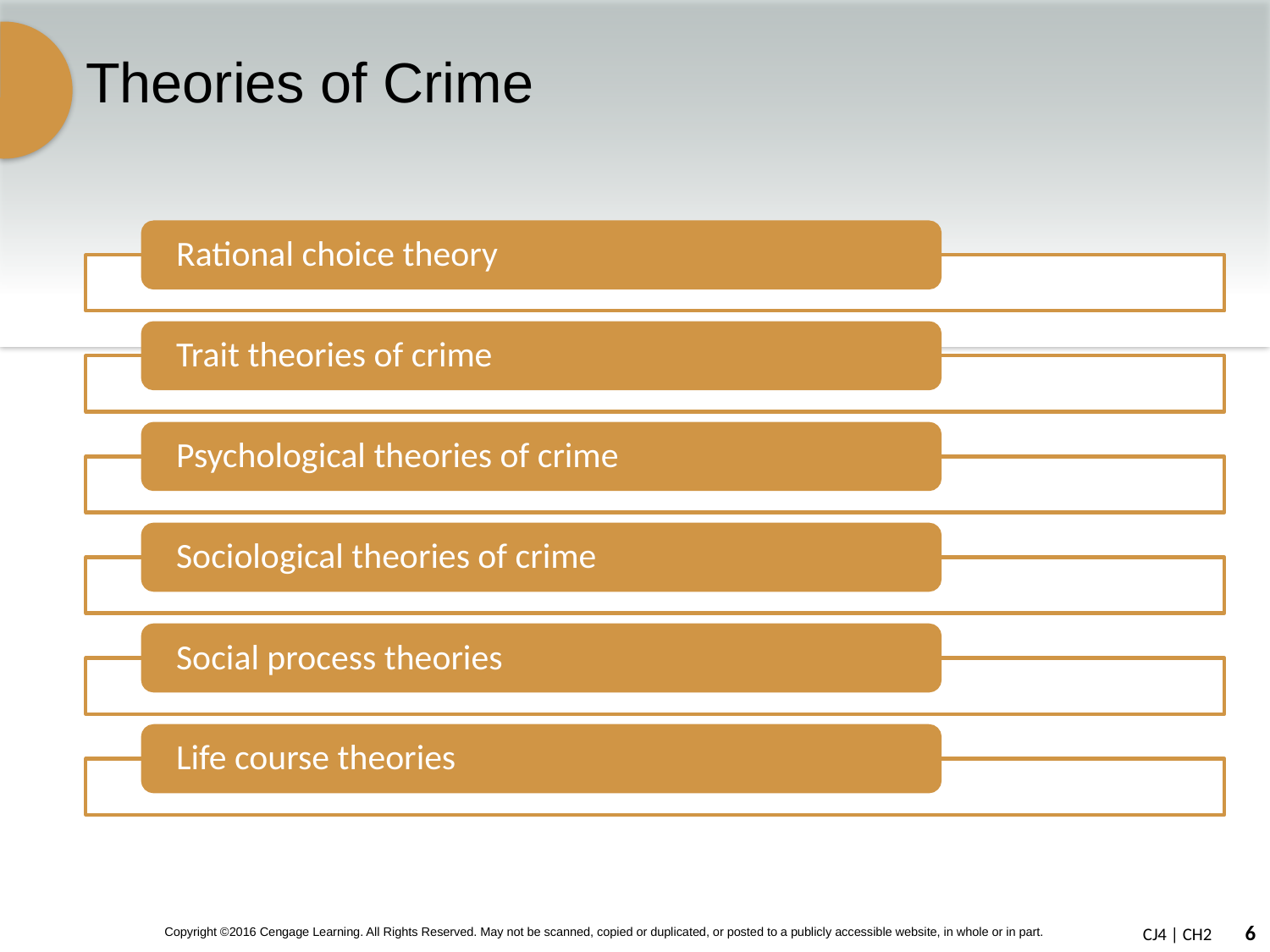

# Theories of Crime
Rational choice theory

Trait theories of crime

Psychological theories of crime

Sociological theories of crime

Social process theories

Life course theories